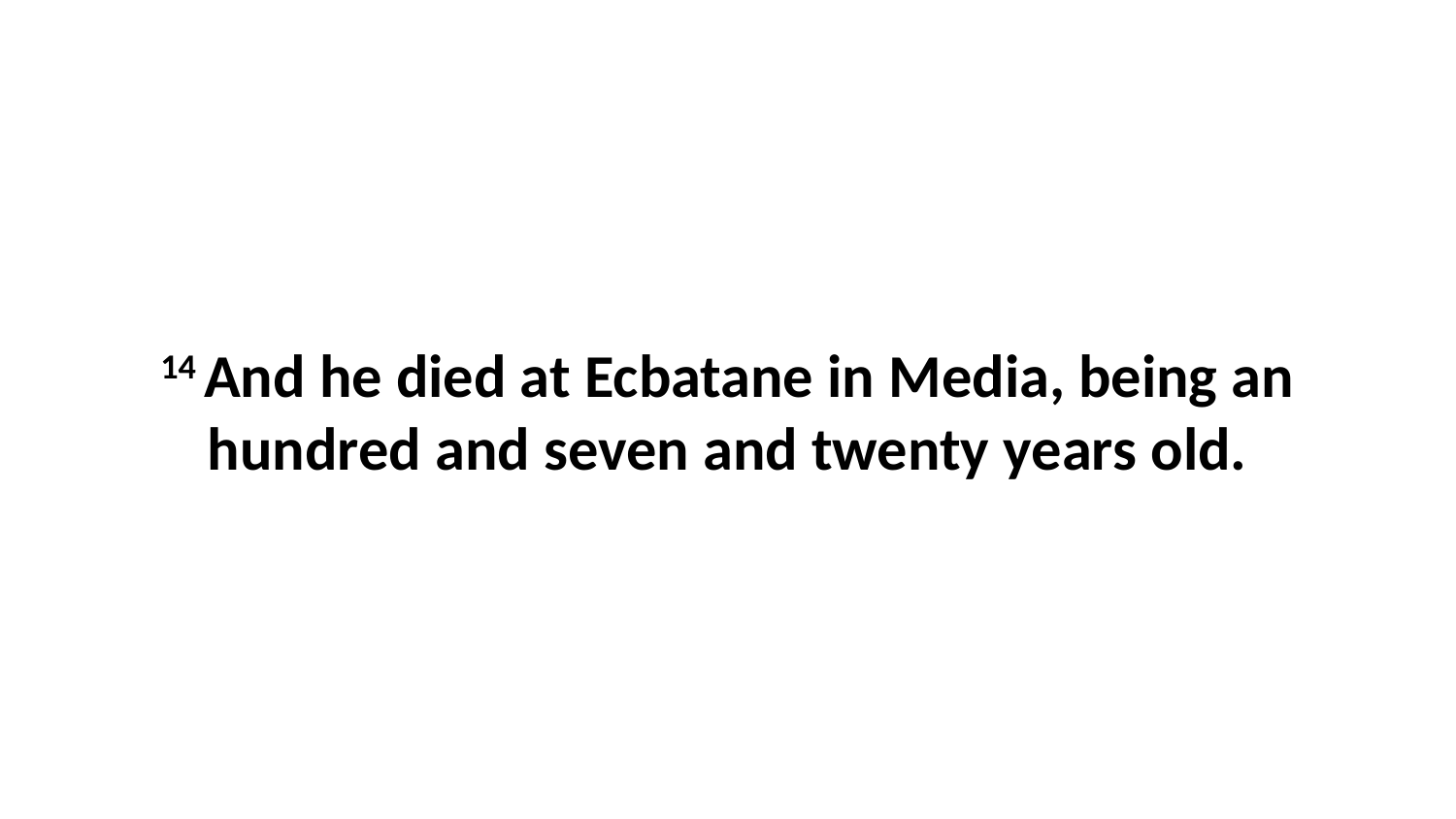

14 And he died at Ecbatane in Media, being an hundred and seven and twenty years old.